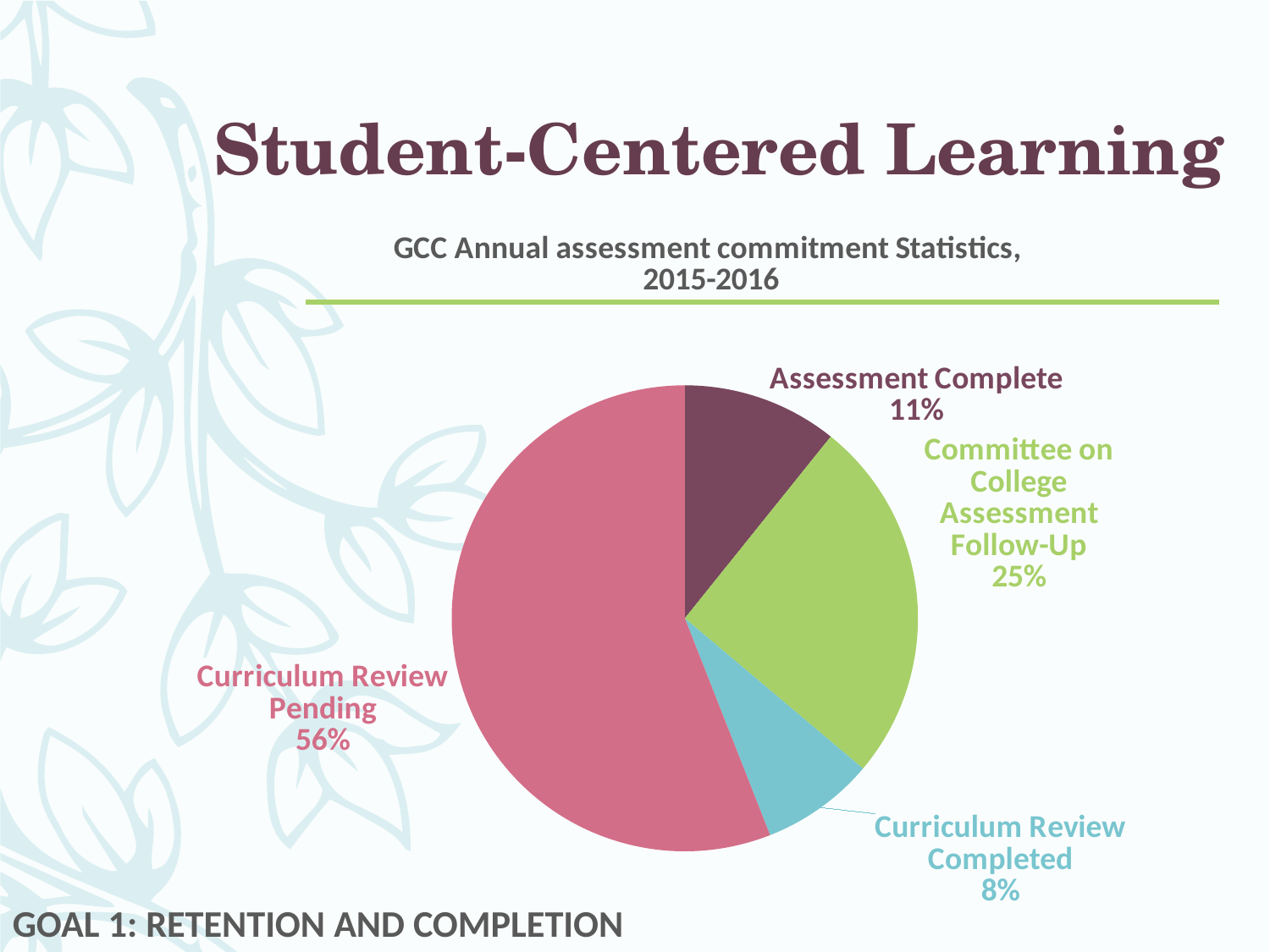

# Student-Centered Learning

### Chart: GCC Annual assessment commitment Statistics,
2015-2016

| Category | Count |
|---|---|
| Assessment Complete | 56.0 |
| Committee on College Assessment Follow-Up | 132.0 |
| Curriculum Review Completed | 41.0 |
| Curriculum Review Pending | 291.0 |
Goal 1: retention and completion